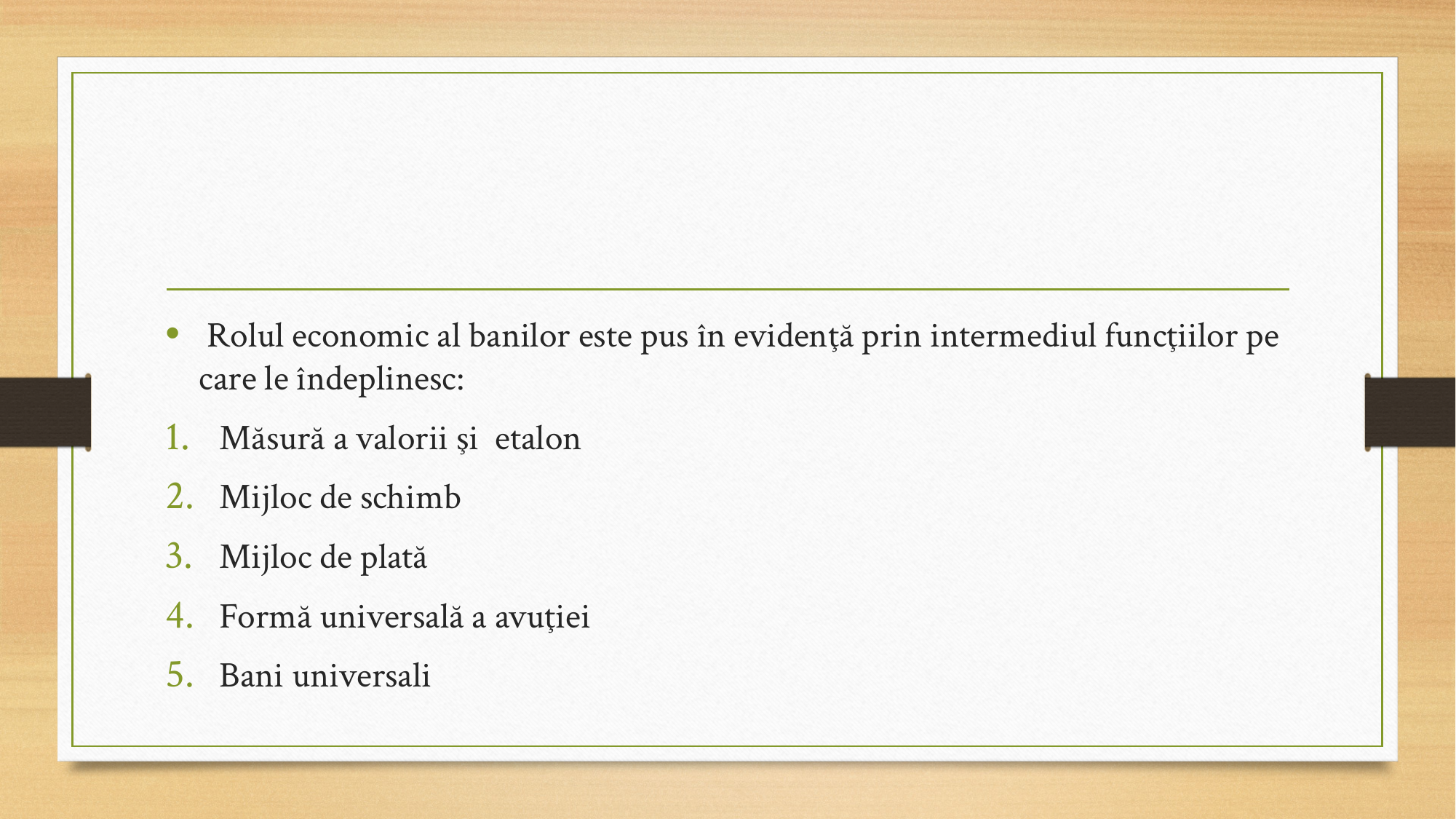

#
 Rolul economic al banilor este pus în evidenţă prin intermediul funcţiilor pe care le îndeplinesc:
Măsură a valorii şi  etalon
Mijloc de schimb
Mijloc de plată
Formă universală a avuţiei
Bani universali